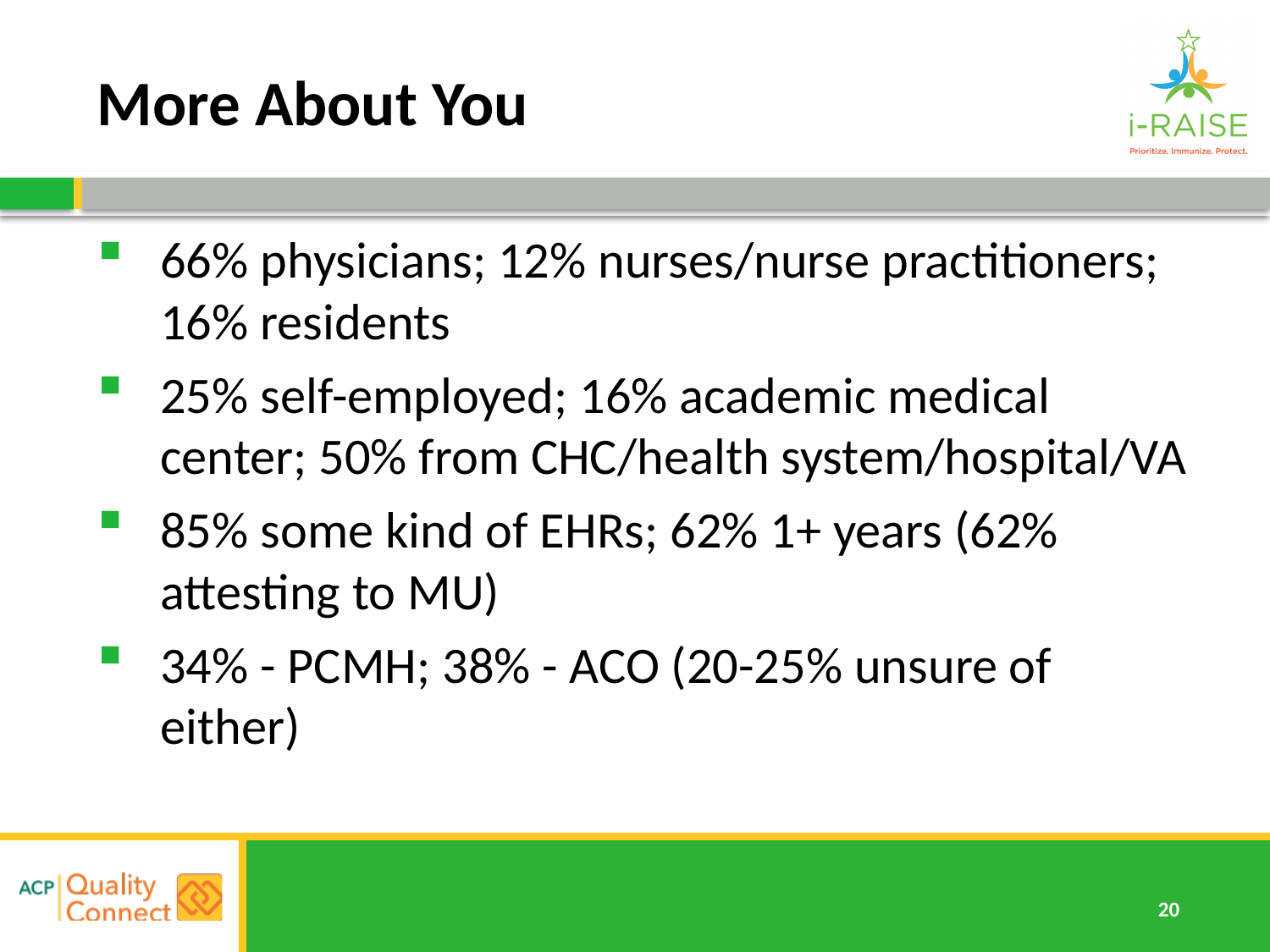

# More About You
66% physicians; 12% nurses/nurse practitioners; 16% residents
25% self-employed; 16% academic medical center; 50% from CHC/health system/hospital/VA
85% some kind of EHRs; 62% 1+ years (62% attesting to MU)
34% - PCMH; 38% - ACO (20-25% unsure of either)